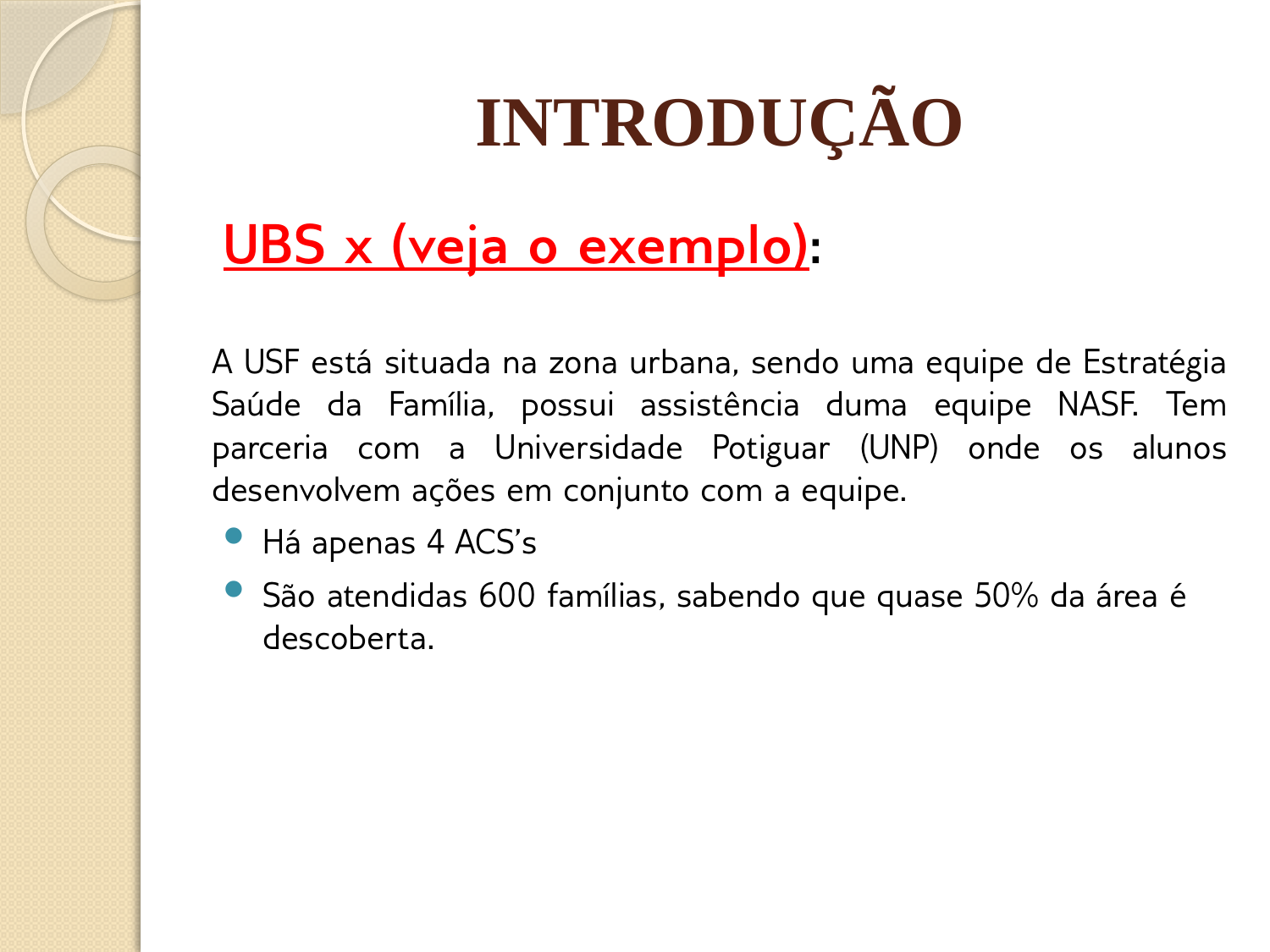

# INTRODUÇÃO
UBS x (veja o exemplo):

A USF está situada na zona urbana, sendo uma equipe de Estratégia Saúde da Família, possui assistência duma equipe NASF. Tem parceria com a Universidade Potiguar (UNP) onde os alunos desenvolvem ações em conjunto com a equipe.
Há apenas 4 ACS’s
São atendidas 600 famílias, sabendo que quase 50% da área é descoberta.